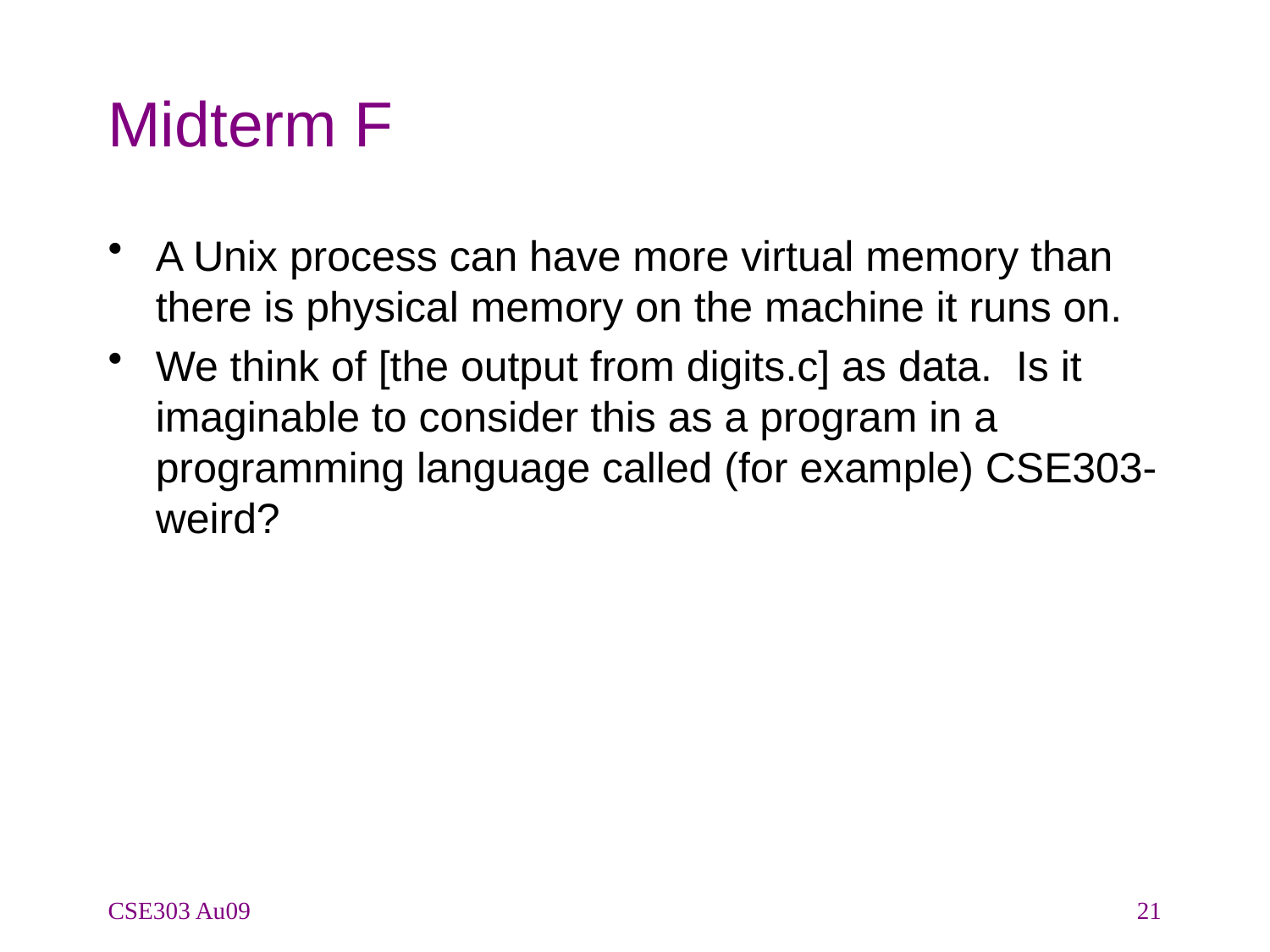

# Midterm F
A Unix process can have more virtual memory than there is physical memory on the machine it runs on.
We think of [the output from digits.c] as data.  Is it imaginable to consider this as a program in a programming language called (for example) CSE303-weird?
CSE303 Au09
21